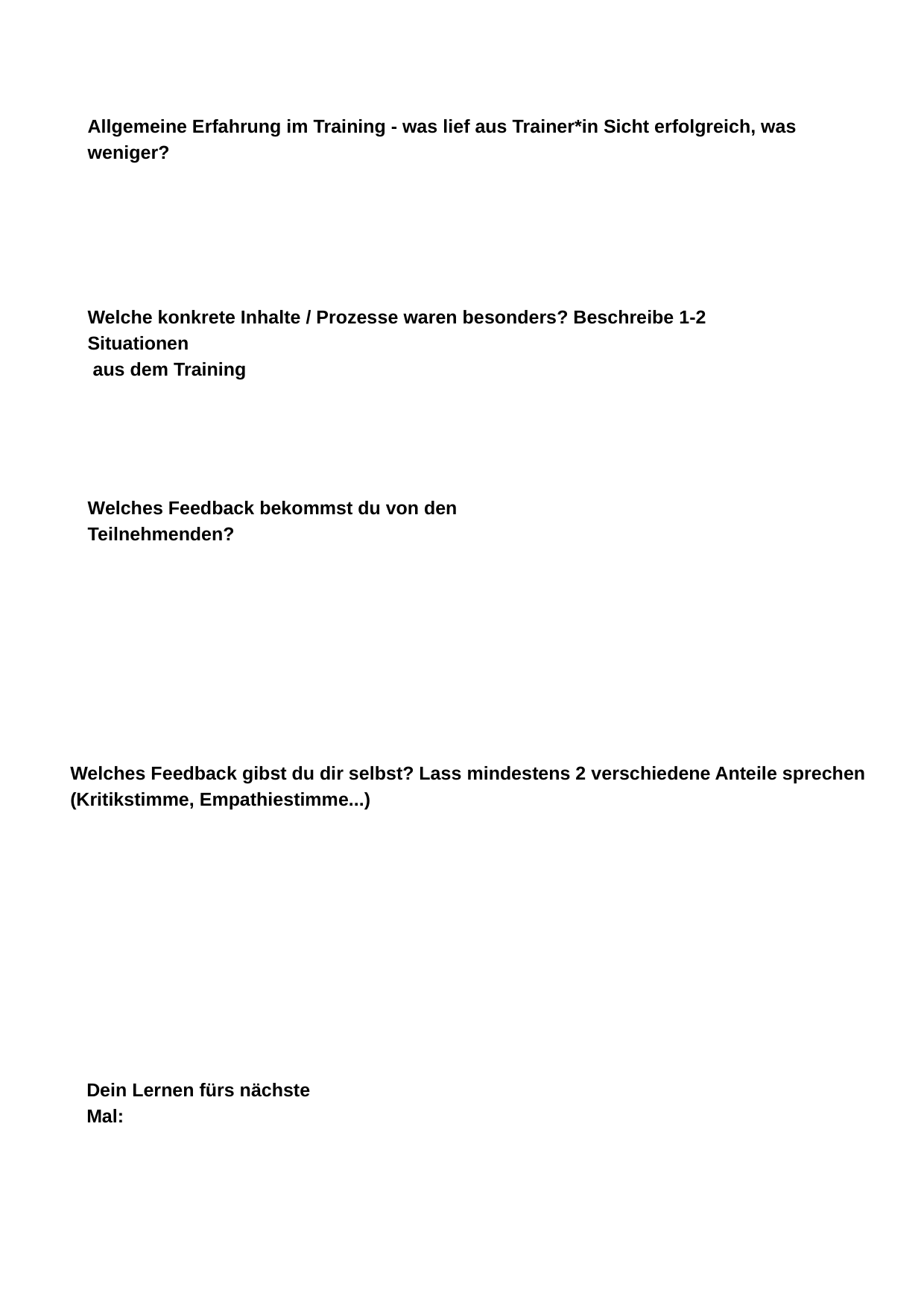

Allgemeine Erfahrung im Training - was lief aus Trainer*in Sicht erfolgreich, was weniger?
Welche konkrete Inhalte / Prozesse waren besonders? Beschreibe 1-2 Situationen
 aus dem Training
Welches Feedback bekommst du von den Teilnehmenden?
Welches Feedback gibst du dir selbst? Lass mindestens 2 verschiedene Anteile sprechen (Kritikstimme, Empathiestimme...)
Dein Lernen fürs nächste Mal: